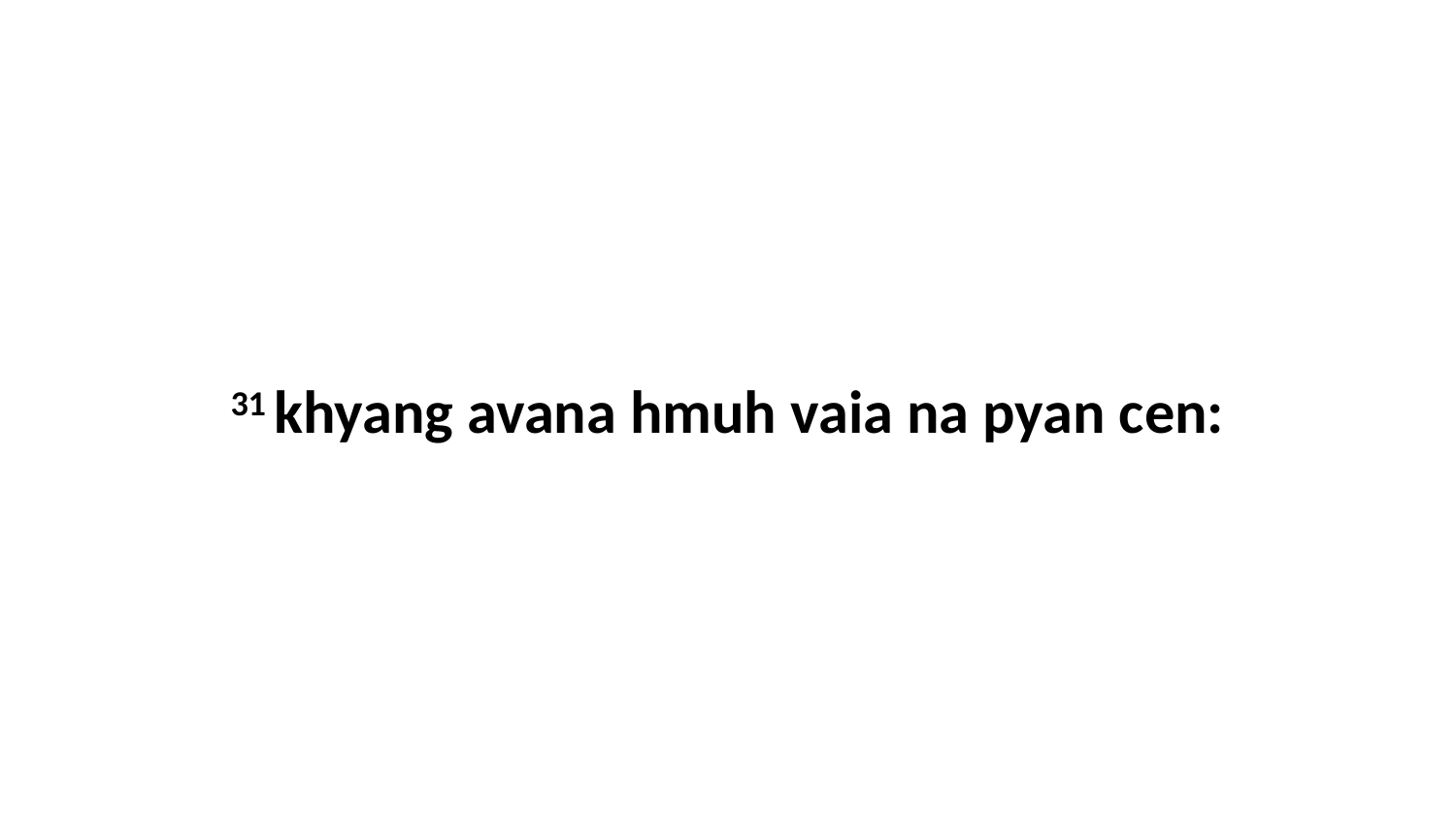

31 khyang avana hmuh vaia na pyan cen: